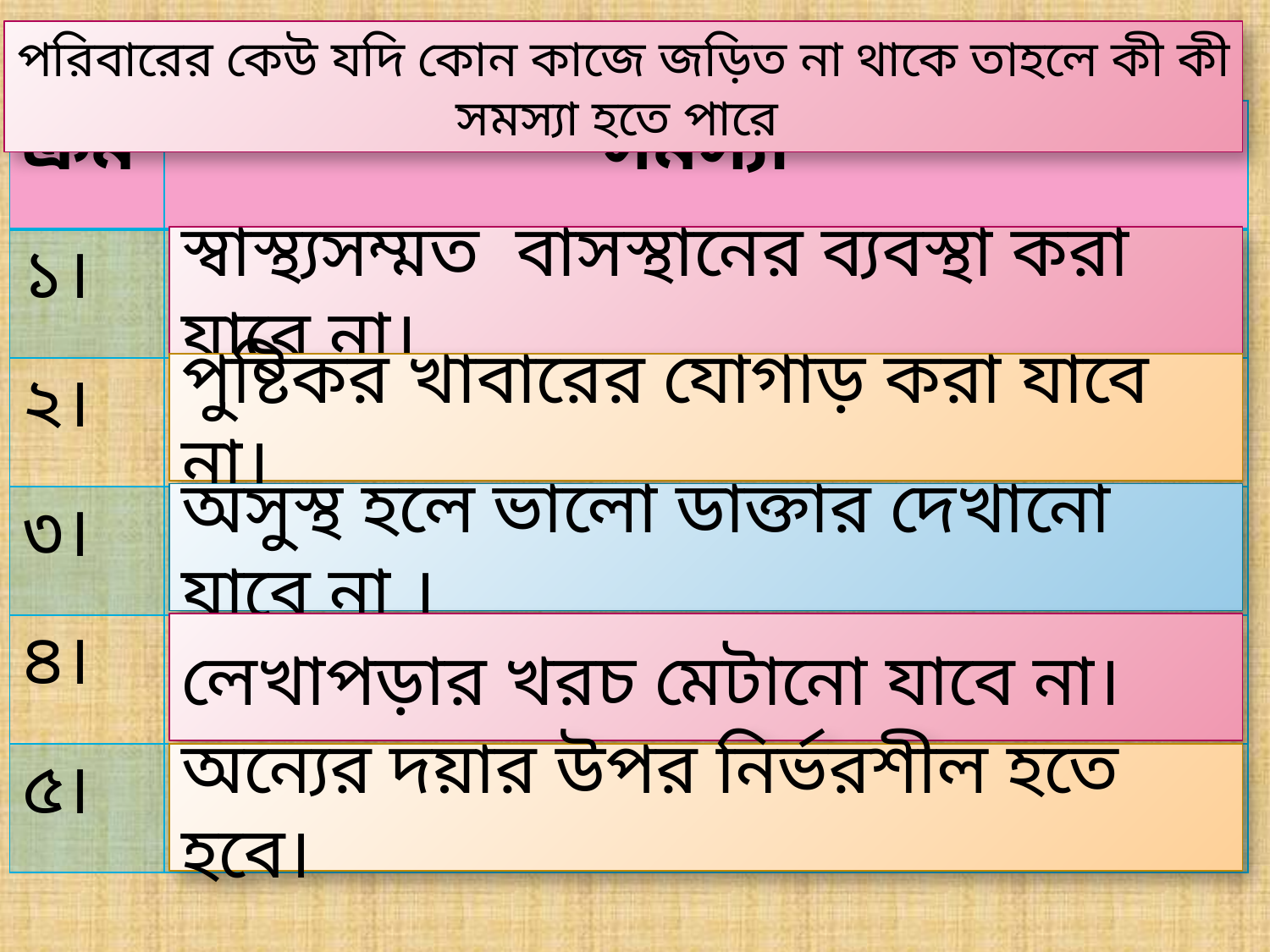

পরিবারের কেউ যদি কোন কাজে জড়িত না থাকে তাহলে কী কী সমস্যা হতে পারে
| ক্রম | সমস্যা |
| --- | --- |
| ১। |  |
| ২। |  |
| ৩। |  |
| ৪। |  |
| ৫। |  |
স্বাস্থ্যসম্মত  বাসস্থানের ব্যবস্থা করা যাবে না।
পুষ্টিকর খাবারের যোগাড় করা যাবে না।
অসুস্থ হলে ভালো ডাক্তার দেখানো যাবে না ।
লেখাপড়ার খরচ মেটানো যাবে না।
অন্যের দয়ার উপর নির্ভরশীল হতে হবে।